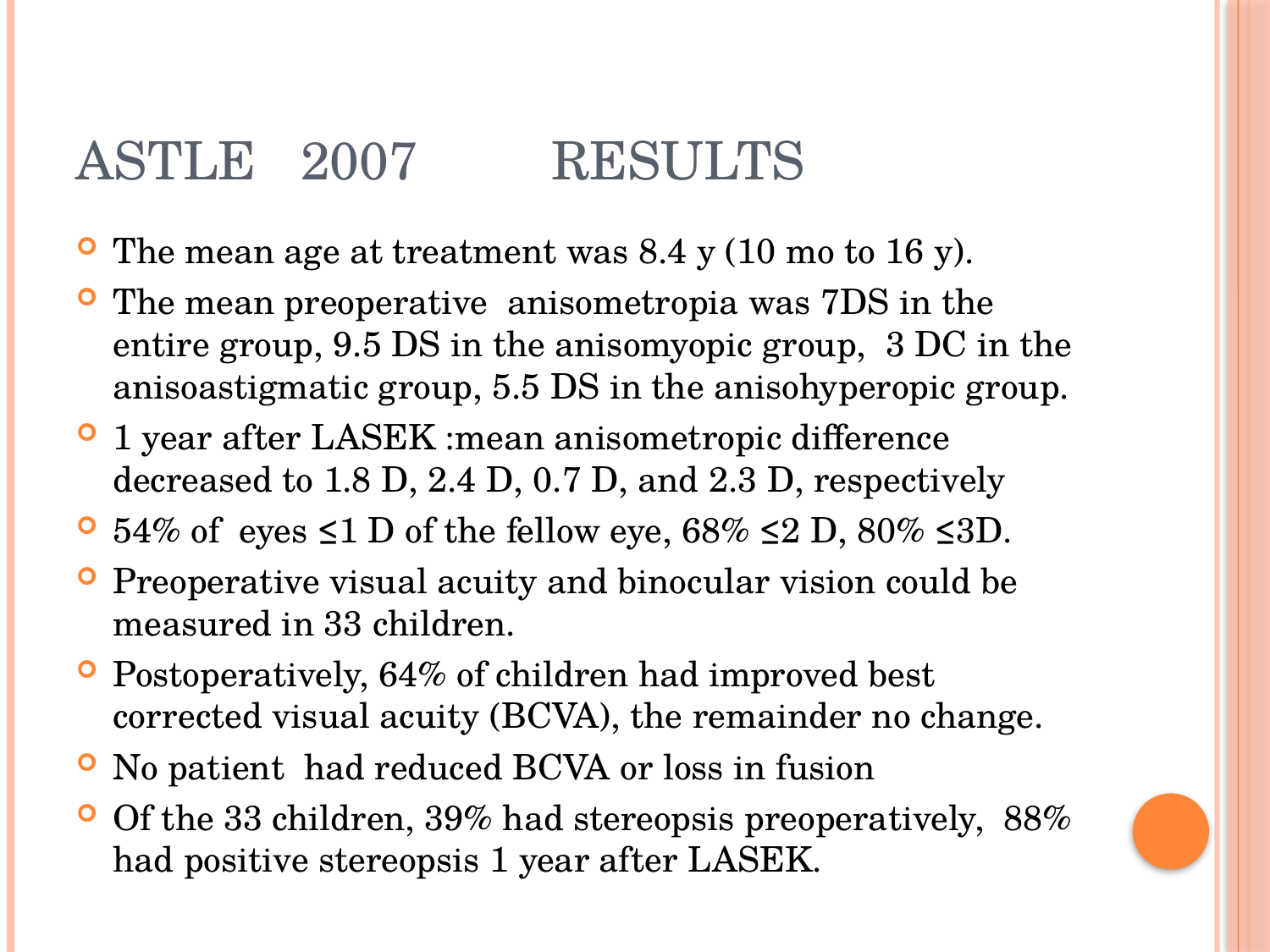

# Astle   2007         results
The mean age at treatment was 8.4 y (10 mo to 16 y).
The mean preoperative  anisometropia was 7DS in the entire group, 9.5 DS in the anisomyopic group,  3 DC in the anisoastigmatic group, 5.5 DS in the anisohyperopic group.
1 year after LASEK :mean anisometropic difference decreased to 1.8 D, 2.4 D, 0.7 D, and 2.3 D, respectively
54% of  eyes ≤1 D of the fellow eye, 68% ≤2 D, 80% ≤3D.
Preoperative visual acuity and binocular vision could be measured in 33 children.
Postoperatively, 64% of children had improved best corrected visual acuity (BCVA), the remainder no change.
No patient  had reduced BCVA or loss in fusion
Of the 33 children, 39% had stereopsis preoperatively,  88% had positive stereopsis 1 year after LASEK.